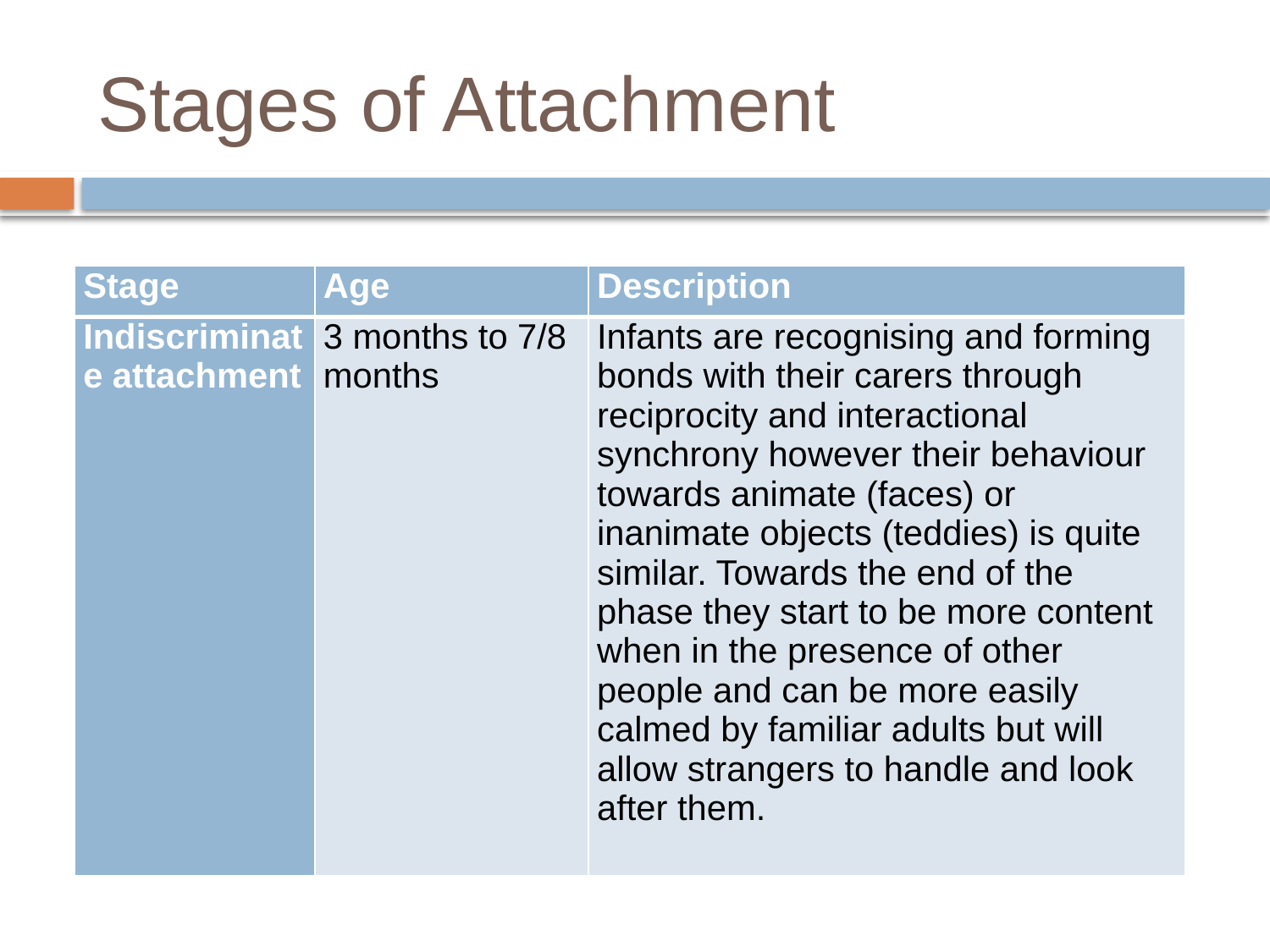

# Stages of Attachment
| Stage | Age | Description |
| --- | --- | --- |
| Indiscriminate attachment | 3 months to 7/8 months | Infants are recognising and forming bonds with their carers through reciprocity and interactional synchrony however their behaviour towards animate (faces) or inanimate objects (teddies) is quite similar. Towards the end of the phase they start to be more content when in the presence of other people and can be more easily calmed by familiar adults but will allow strangers to handle and look after them. |